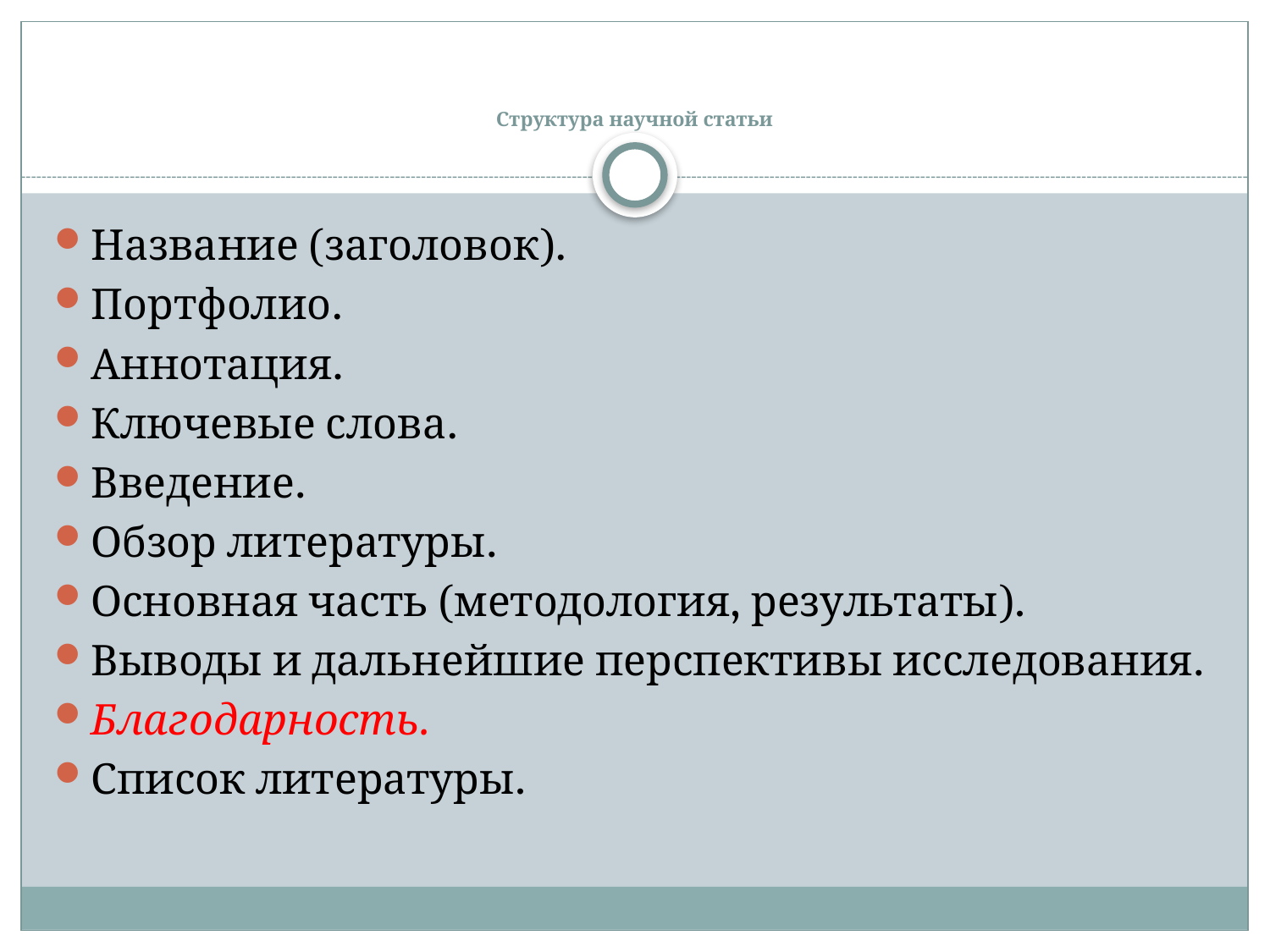

# Структура научной статьи
Название (заголовок).
Портфолио.
Аннотация.
Ключевые слова.
Введение.
Обзор литературы.
Основная часть (методология, результаты).
Выводы и дальнейшие перспективы исследования.
Благодарность.
Список литературы.